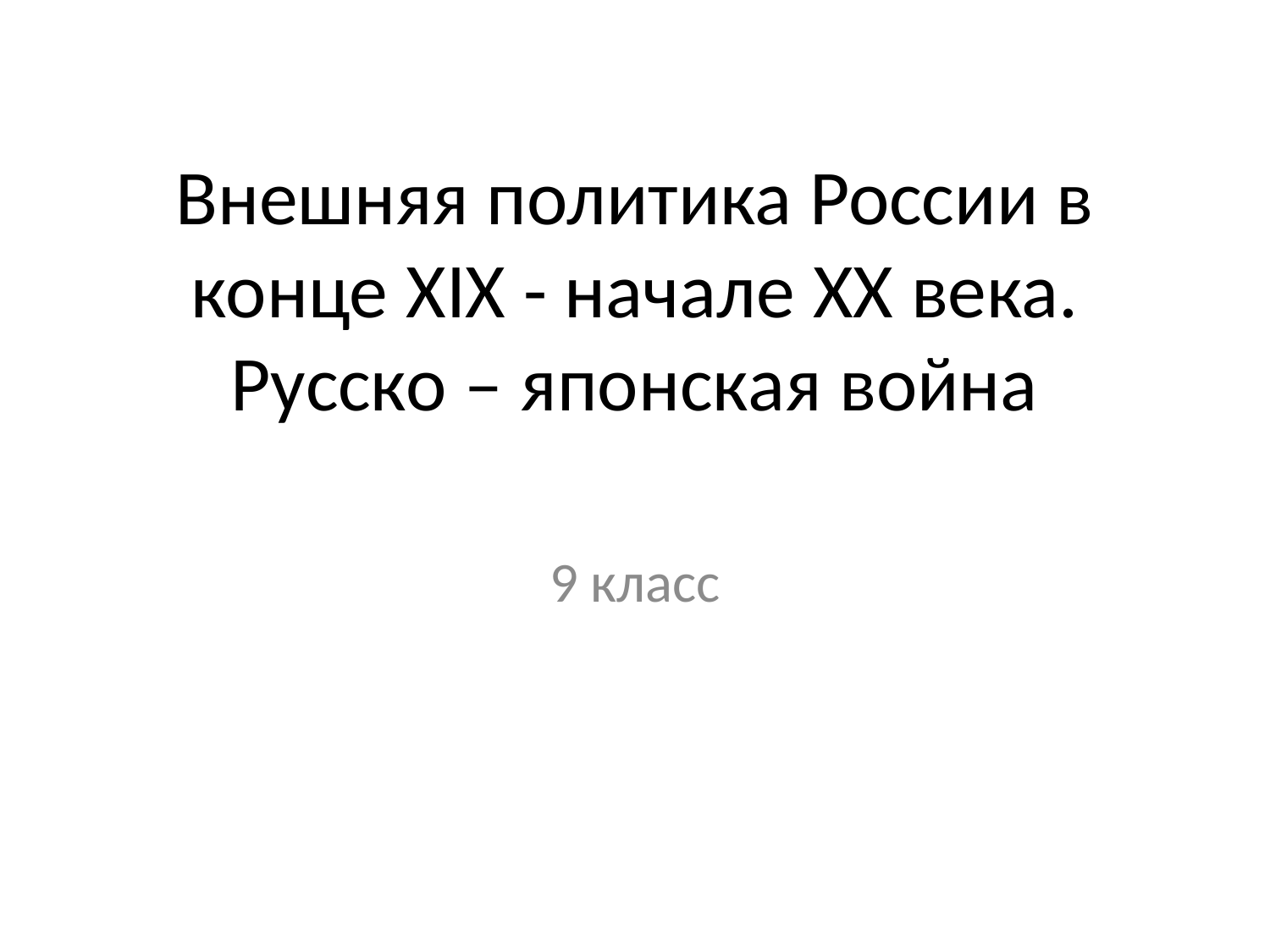

# Внешняя политика России в конце XIX - начале XX века. Русско – японская война
9 класс